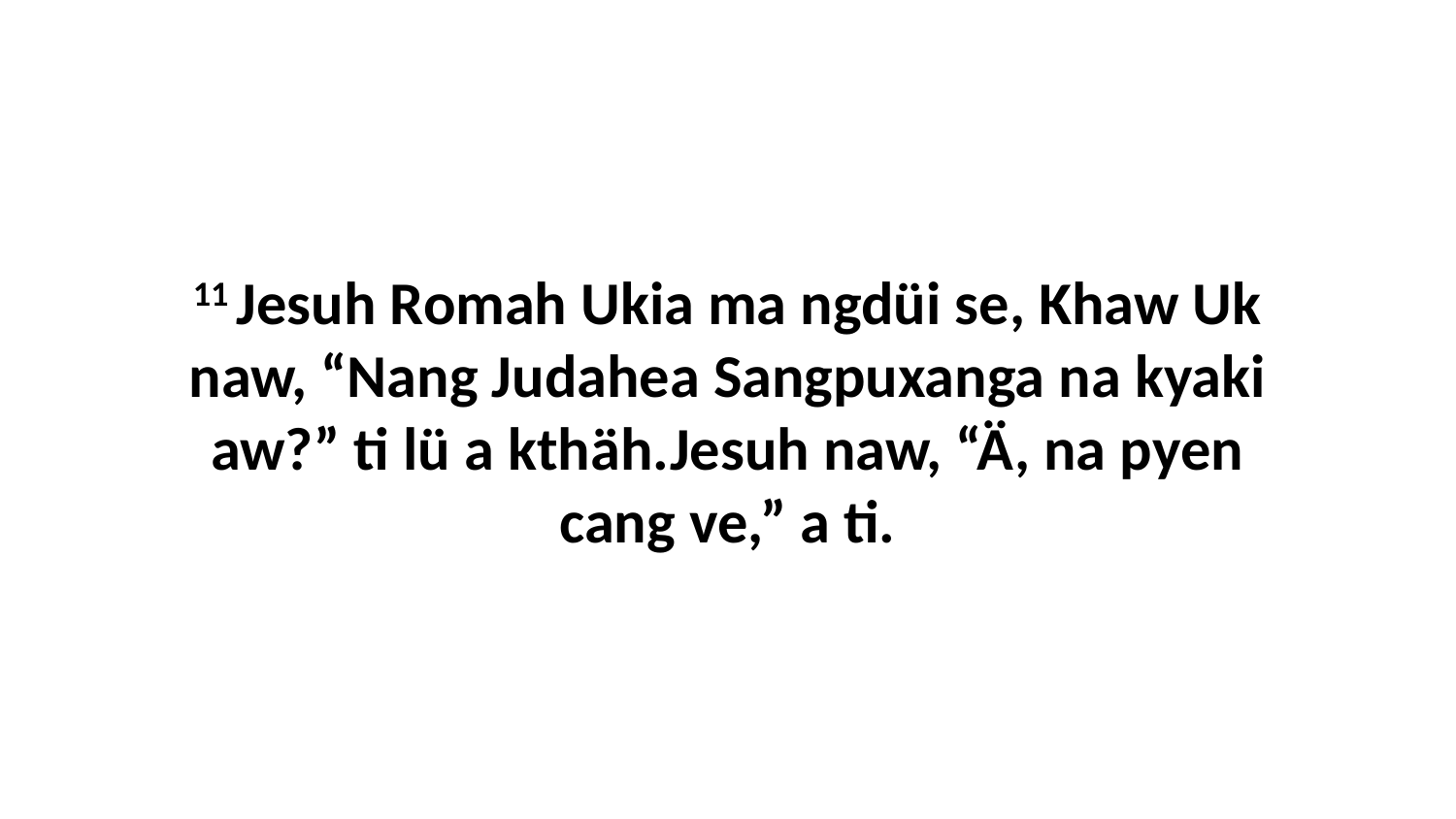

11 Jesuh Romah Ukia ma ngdüi se, Khaw Uk naw, “Nang Judahea Sangpuxanga na kyaki aw?” ti lü a kthäh.Jesuh naw, “Ä, na pyen cang ve,” a ti.